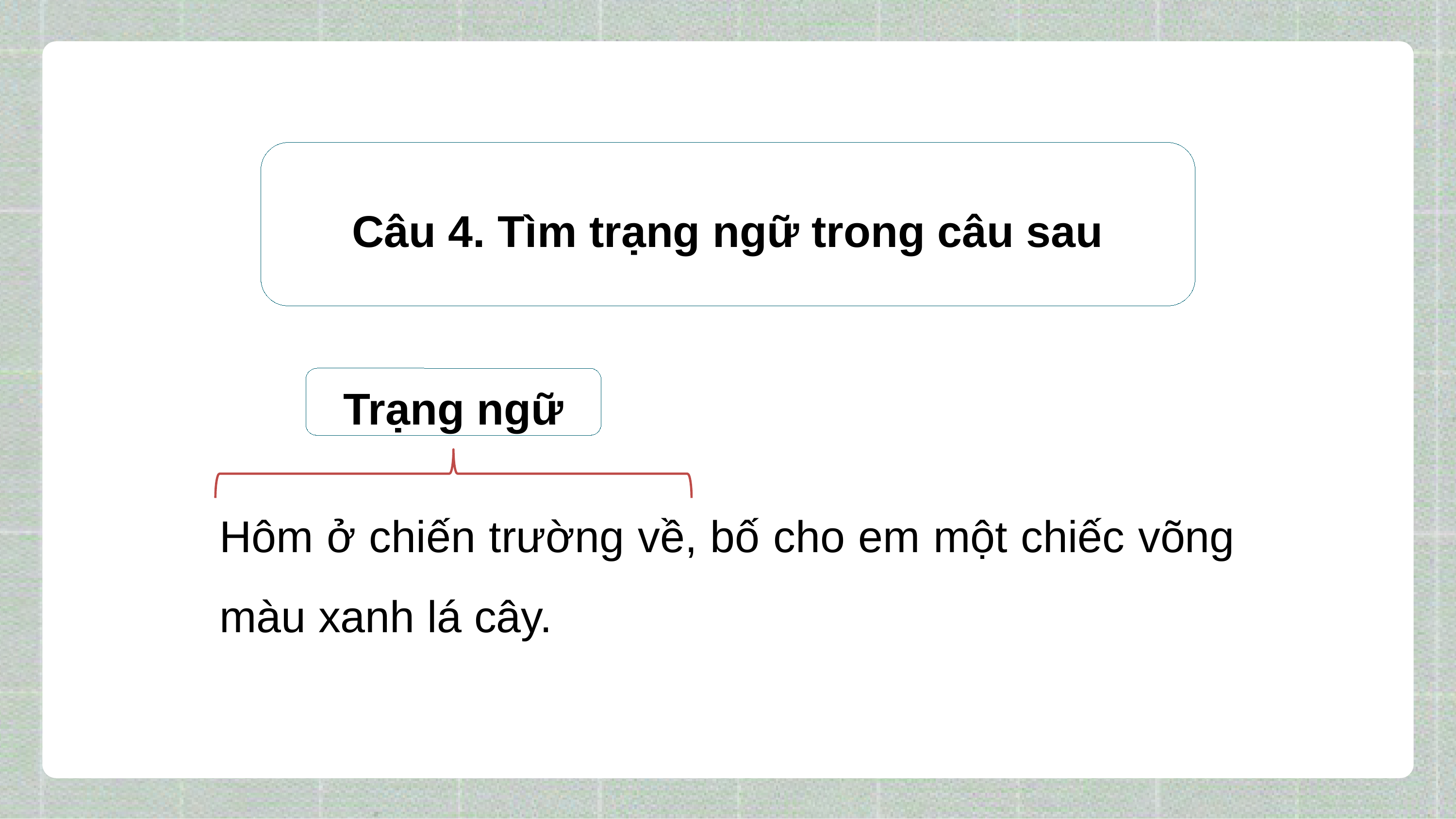

Câu 4. Tìm trạng ngữ trong câu sau

Trạng ngữ
Hôm ở chiến trường về, bố cho em một chiếc võng màu xanh lá cây.